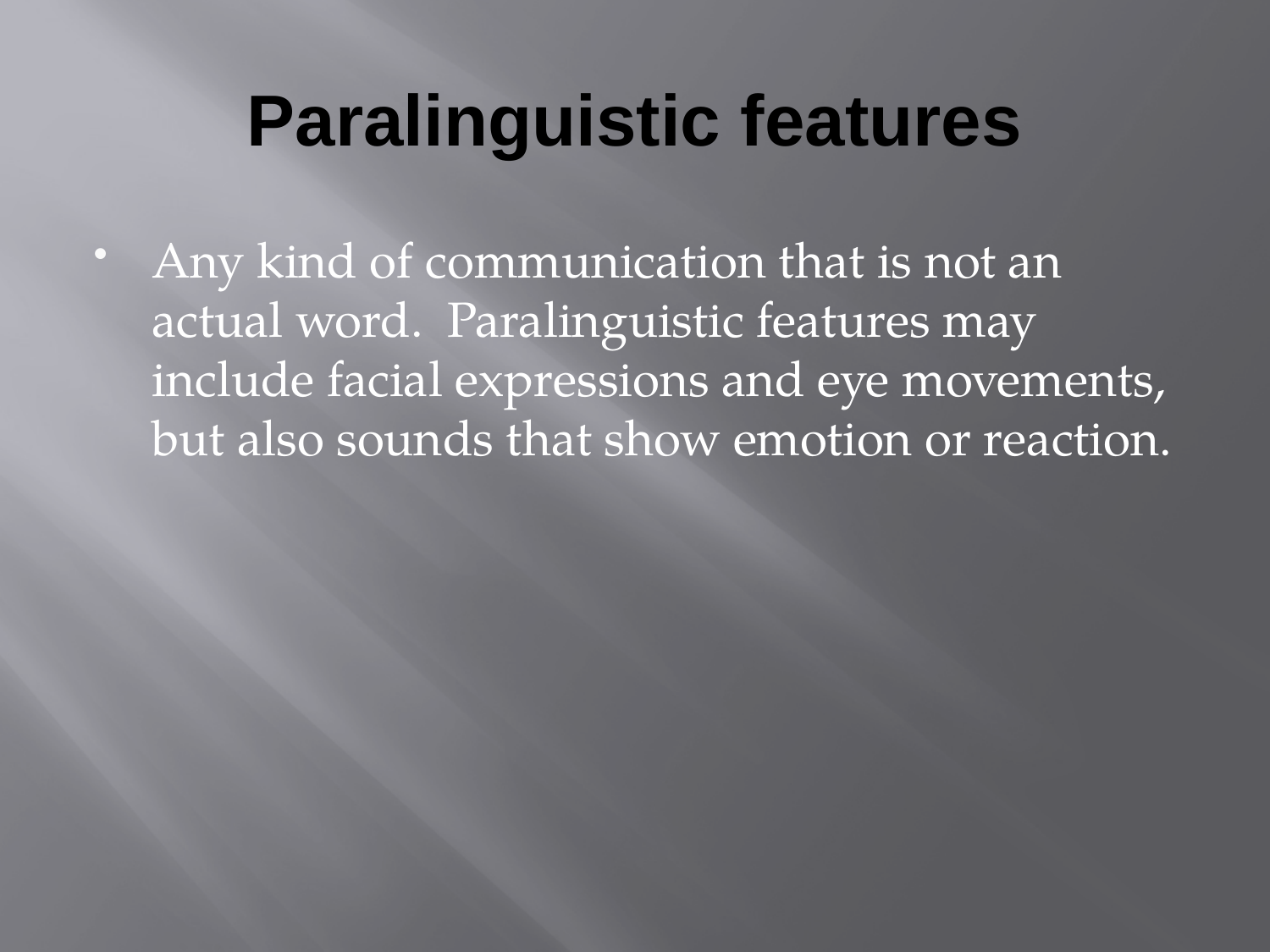

# Paralinguistic features
Any kind of communication that is not an actual word.  Paralinguistic features may include facial expressions and eye movements, but also sounds that show emotion or reaction.